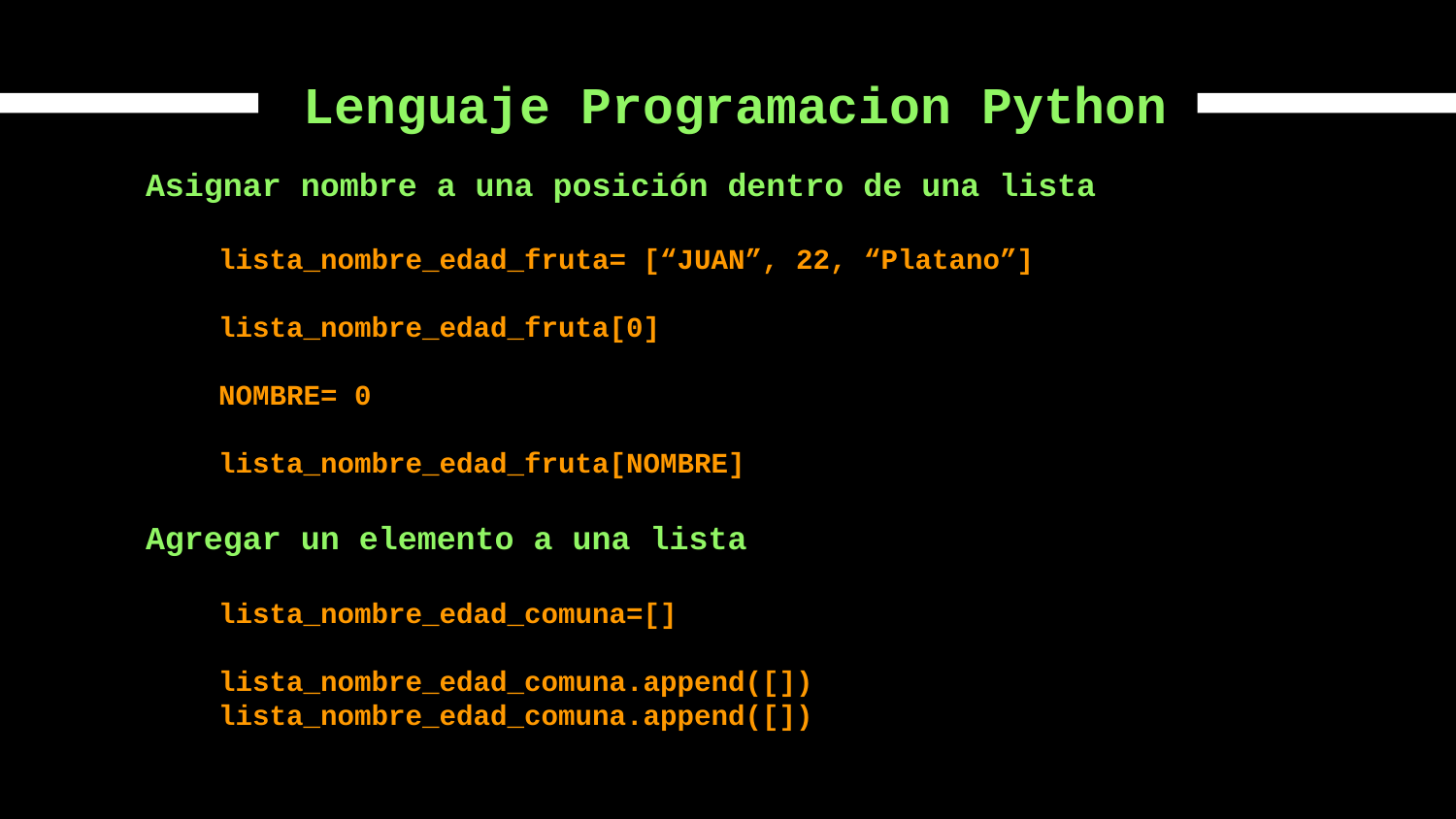

# Lenguaje Programacion Python

Asignar nombre a una posición dentro de una lista

lista_nombre_edad_fruta= [“JUAN”, 22, “Platano”]

lista_nombre_edad_fruta[0]

NOMBRE= 0

lista_nombre_edad_fruta[NOMBRE]

Agregar un elemento a una lista

lista_nombre_edad_comuna=[]

lista_nombre_edad_comuna.append([])
lista_nombre_edad_comuna.append([])